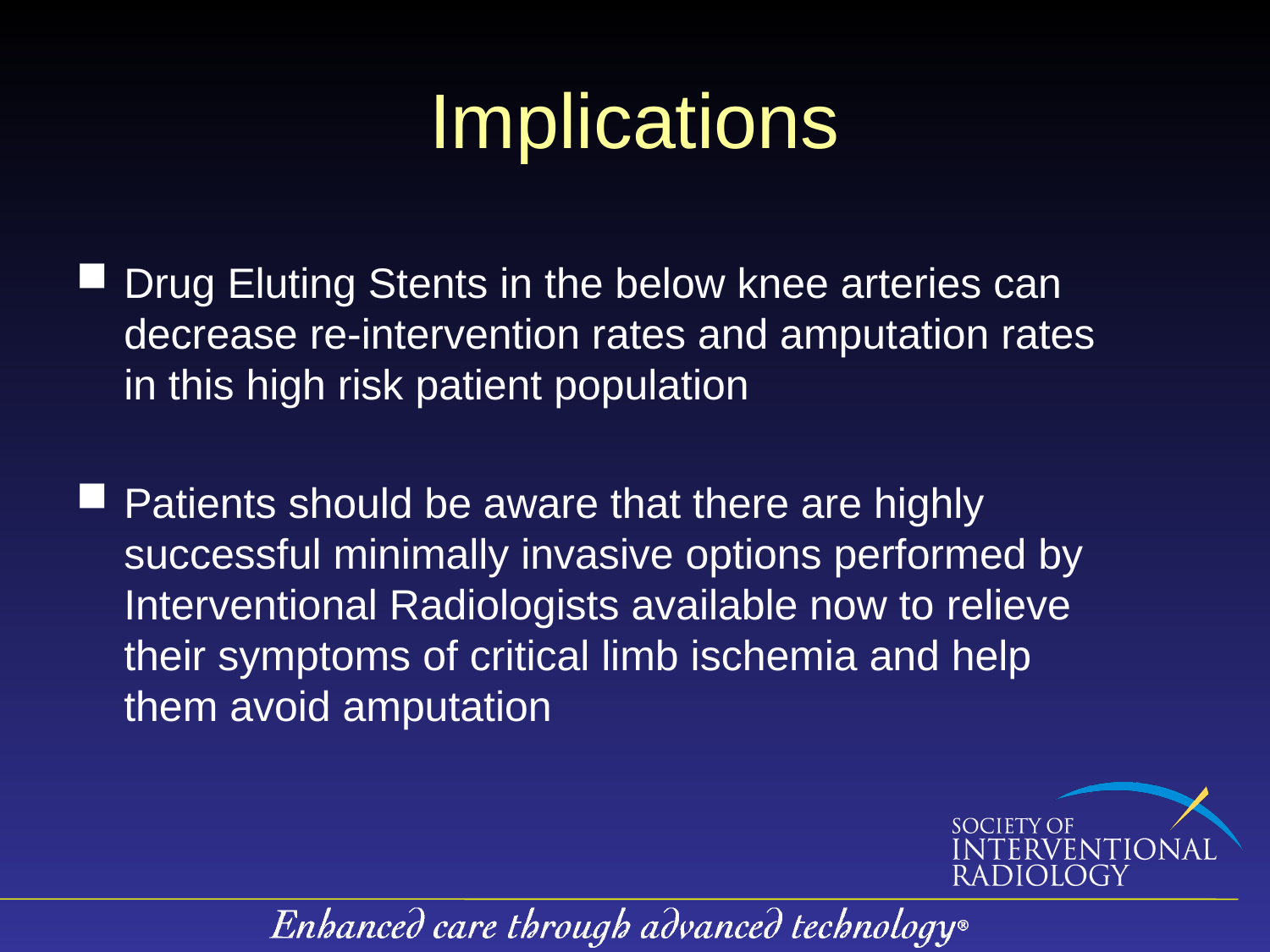

# Implications

Drug Eluting Stents in the below knee arteries can decrease re-intervention rates and amputation rates in this high risk patient population

Patients should be aware that there are highly successful minimally invasive options performed by Interventional Radiologists available now to relieve their symptoms of critical limb ischemia and help them avoid amputation